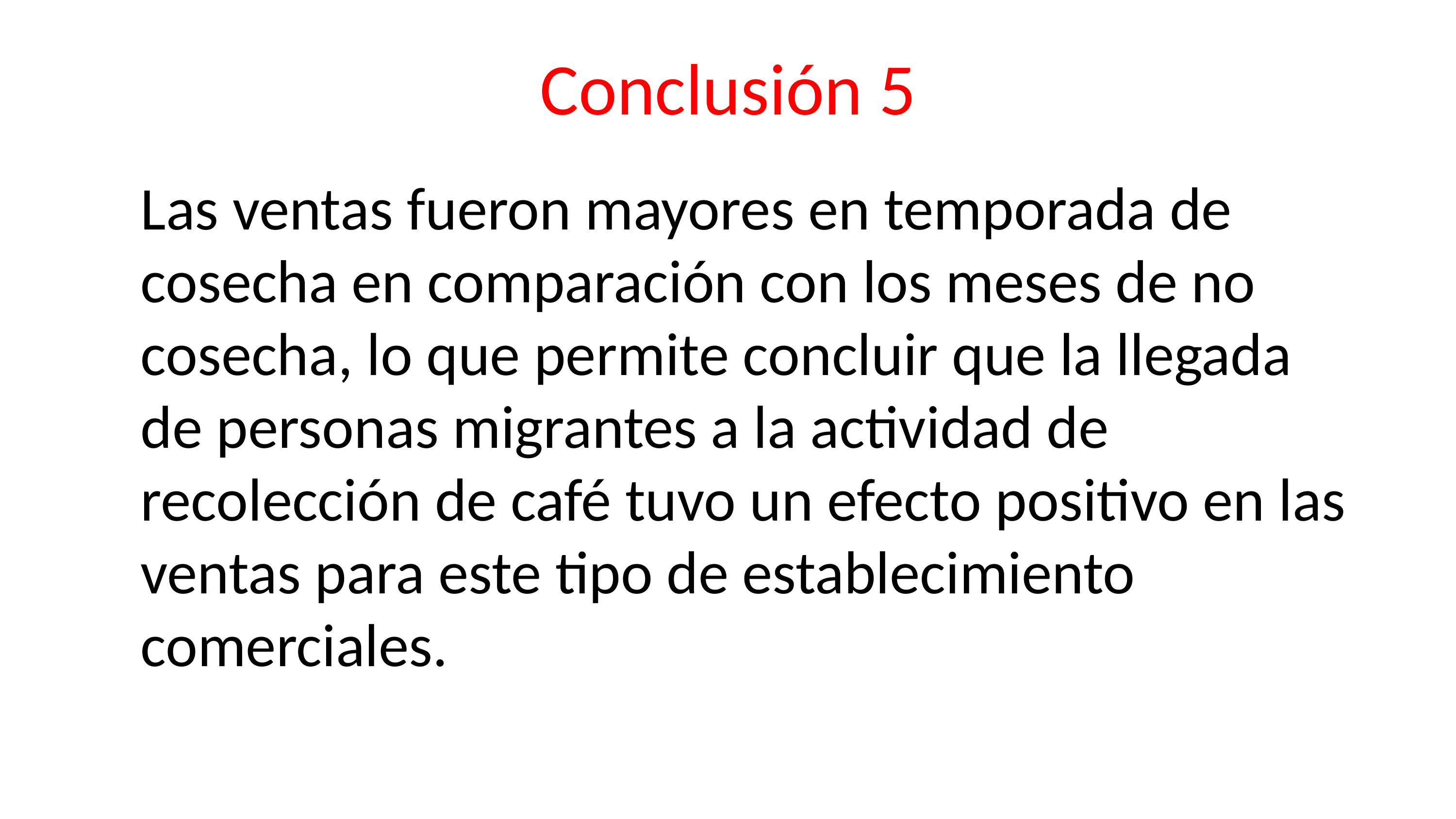

# Conclusión 5
Las ventas fueron mayores en temporada de cosecha en comparación con los meses de no cosecha, lo que permite concluir que la llegada de personas migrantes a la actividad de recolección de café tuvo un efecto positivo en las ventas para este tipo de establecimiento comerciales.